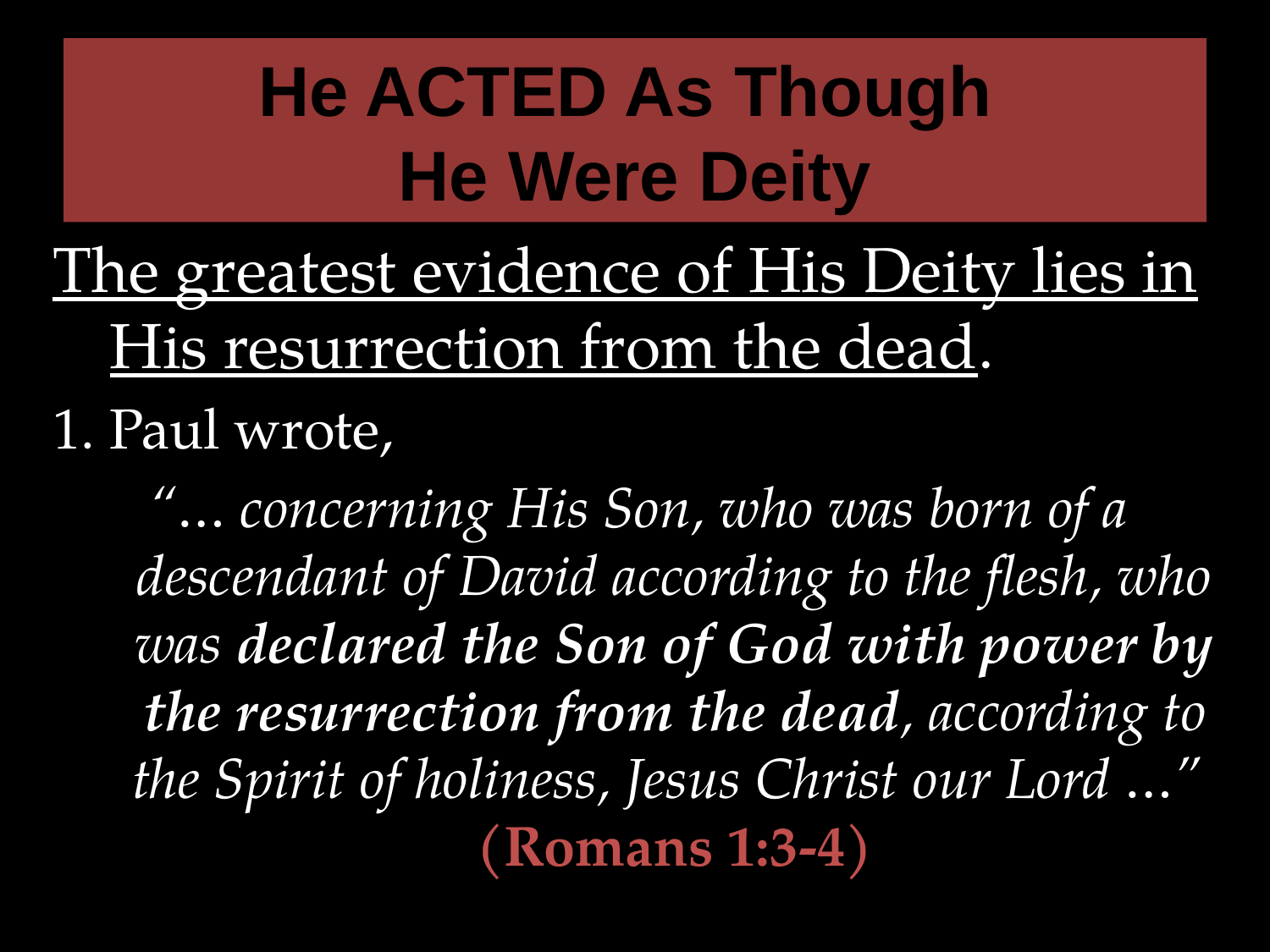

# He ACTED As Though He Were Deity
The greatest evidence of His Deity lies in His resurrection from the dead.
1. Paul wrote,
“… concerning His Son, who was born of a descendant of David according to the flesh, who was declared the Son of God with power by the resurrection from the dead, according to the Spirit of holiness, Jesus Christ our Lord …”
(Romans 1:3-4)